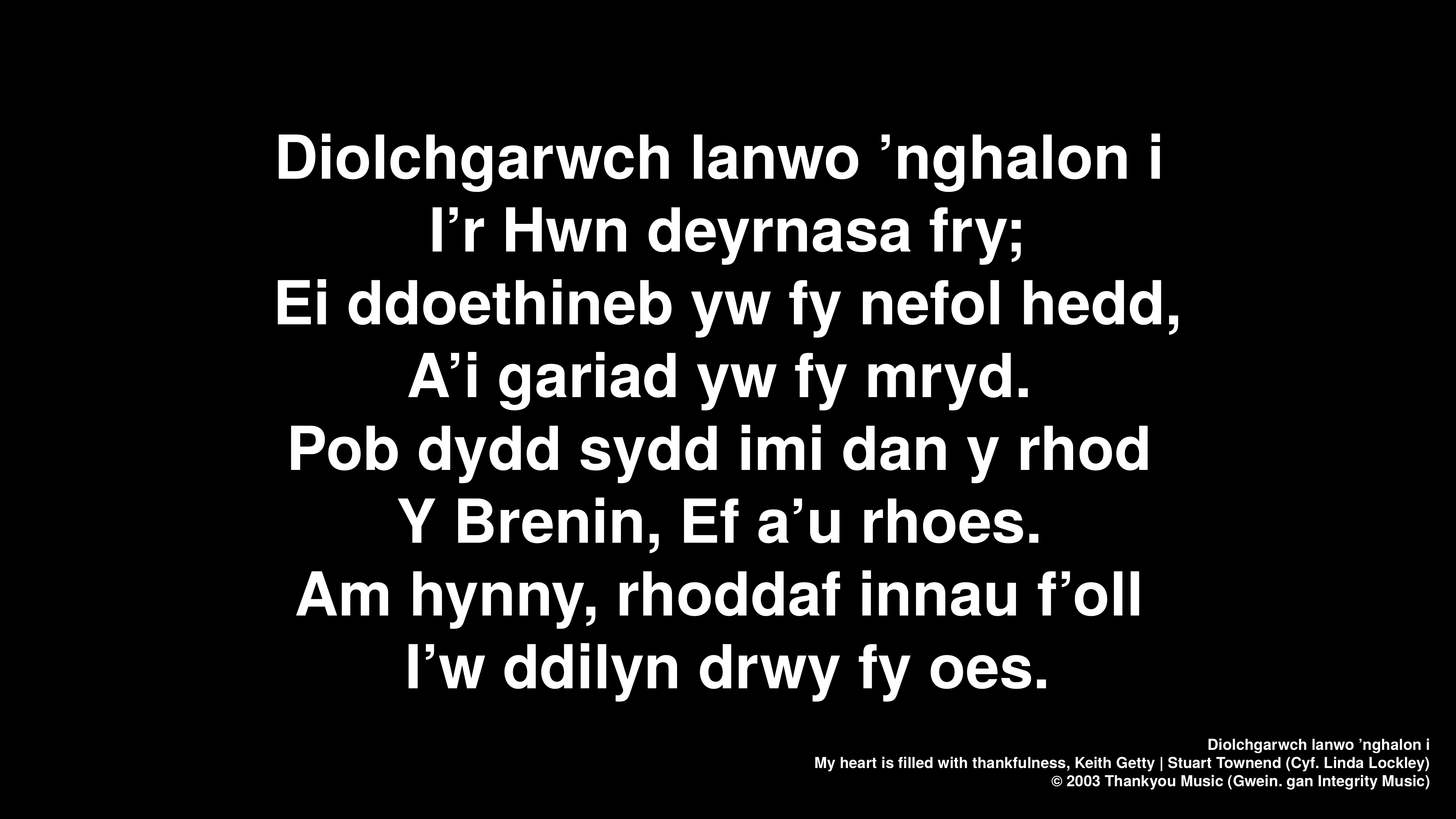

Diolchgarwch lanwo ’nghalon i
I’r Hwn deyrnasa fry;
Ei ddoethineb yw fy nefol hedd,
A’i gariad yw fy mryd.
Pob dydd sydd imi dan y rhod
Y Brenin, Ef a’u rhoes.
Am hynny, rhoddaf innau f’oll
I’w ddilyn drwy fy oes.
Diolchgarwch lanwo ’nghalon i
My heart is filled with thankfulness, Keith Getty | Stuart Townend (Cyf. Linda Lockley)
© 2003 Thankyou Music (Gwein. gan Integrity Music)